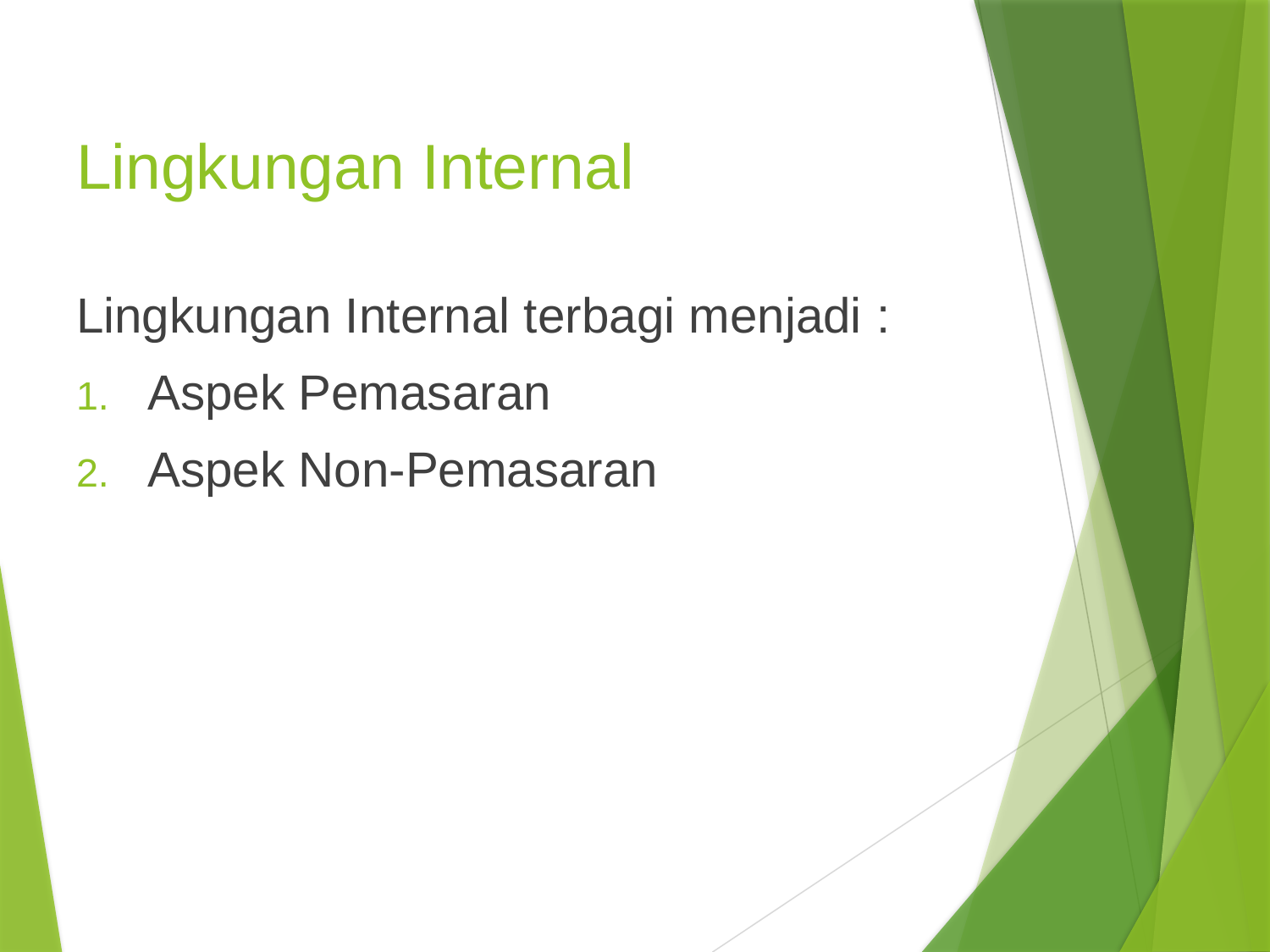

# Lingkungan Internal
Lingkungan Internal terbagi menjadi :
Aspek Pemasaran
Aspek Non-Pemasaran